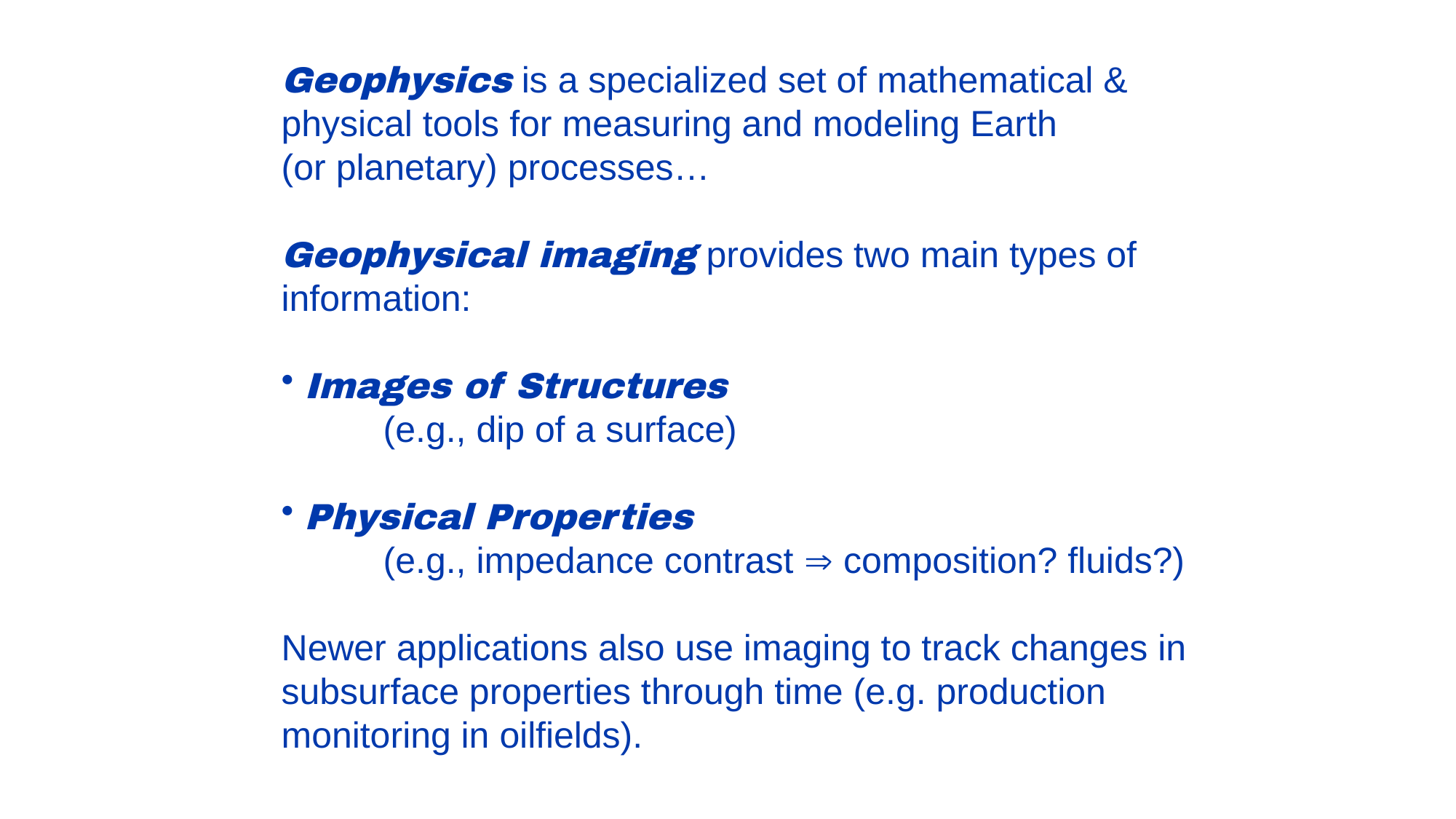

Geophysics is a specialized set of mathematical &
physical tools for measuring and modeling Earth
(or planetary) processes…

Geophysical imaging provides two main types of
information:

 Images of Structures
          (e.g., dip of a surface)

 Physical Properties
          (e.g., impedance contrast ⇒ composition? fluids?)

Newer applications also use imaging to track changes in
subsurface properties through time (e.g. production
monitoring in oilfields).